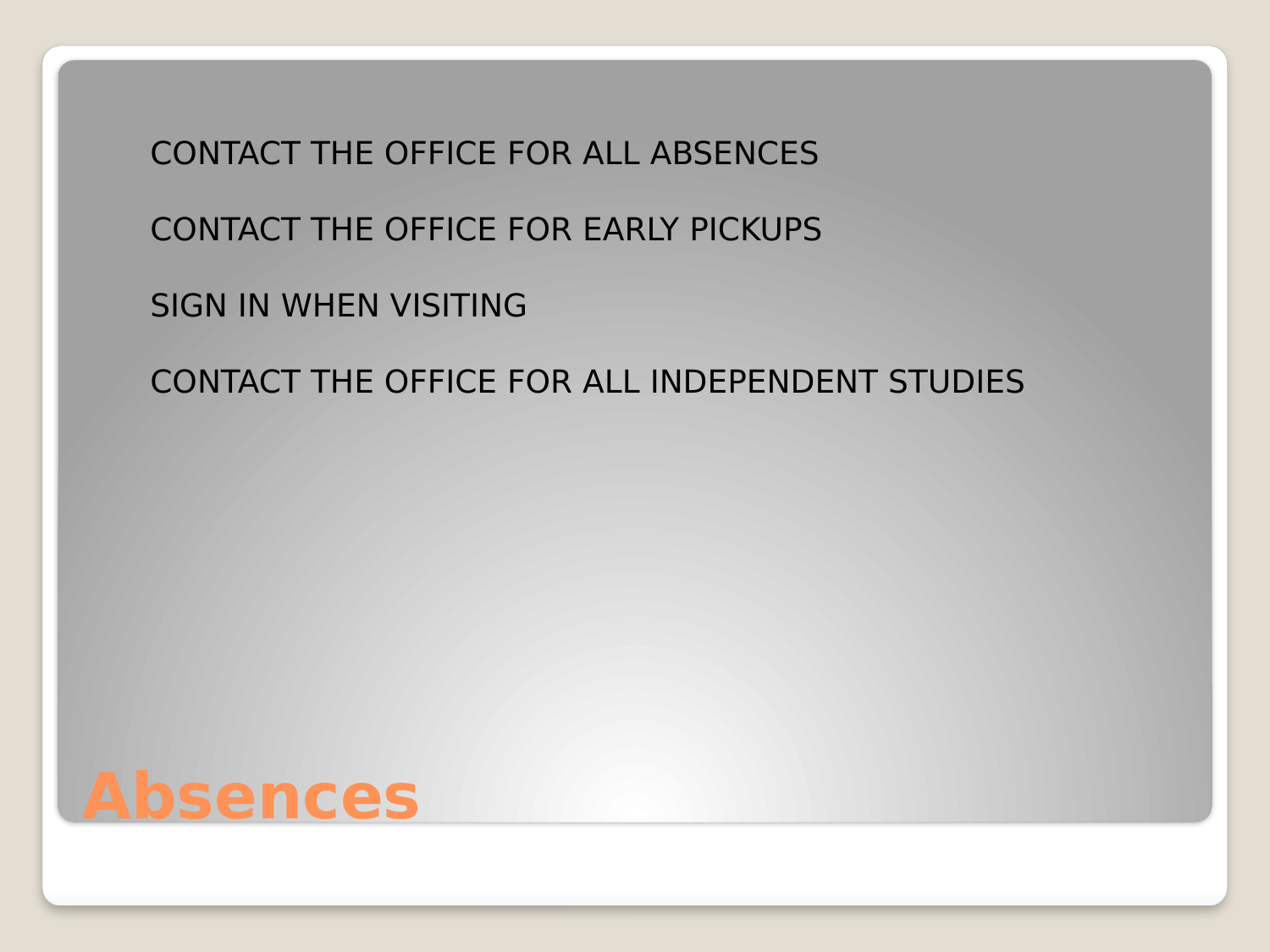

CONTACT THE OFFICE FOR ALL ABSENCES

CONTACT THE OFFICE FOR EARLY PICKUPS

SIGN IN WHEN VISITING

CONTACT THE OFFICE FOR ALL INDEPENDENT STUDIES
# Absences